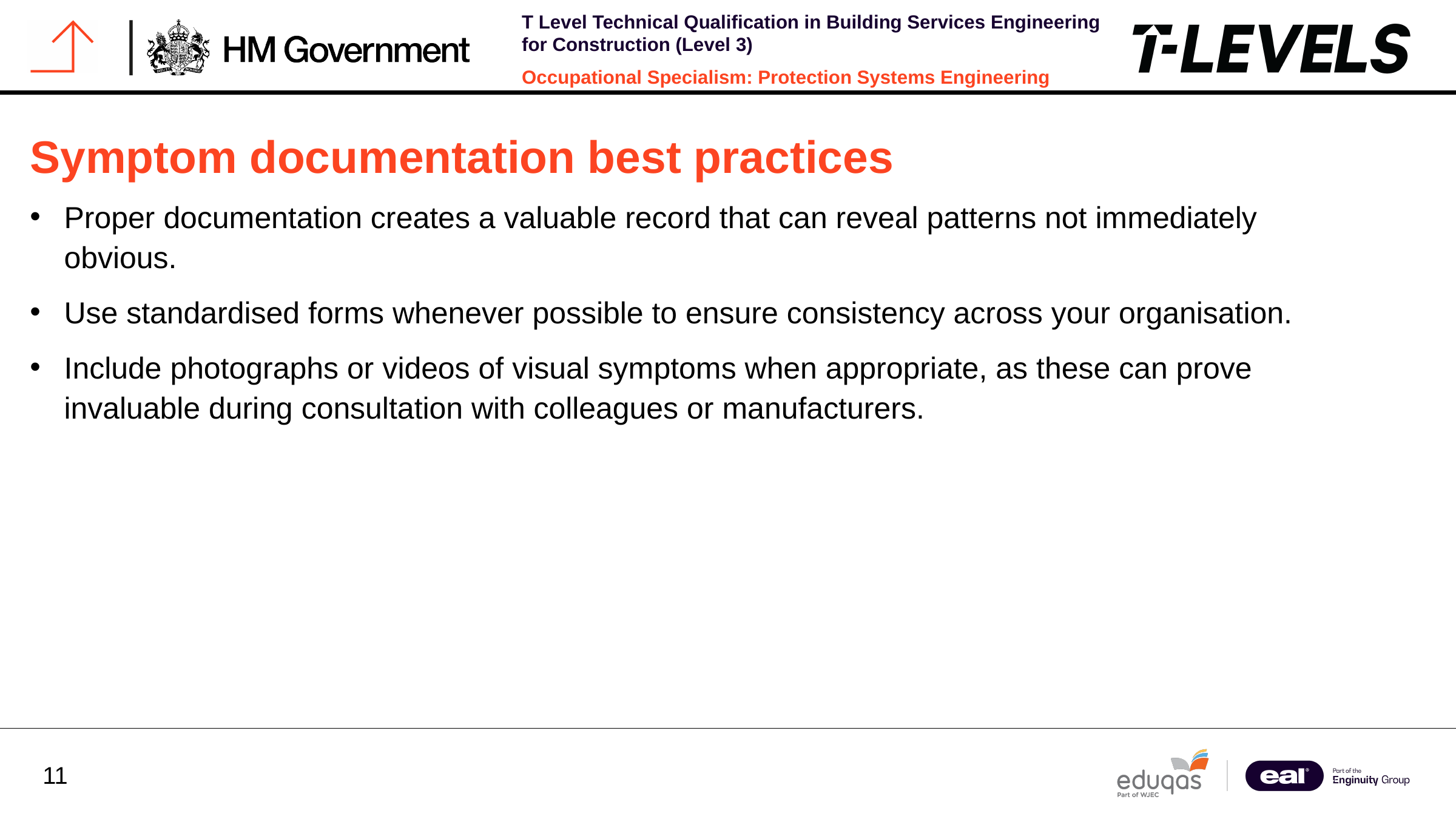

Symptom documentation best practices
Proper documentation creates a valuable record that can reveal patterns not immediately obvious.
Use standardised forms whenever possible to ensure consistency across your organisation.
Include photographs or videos of visual symptoms when appropriate, as these can prove invaluable during consultation with colleagues or manufacturers.